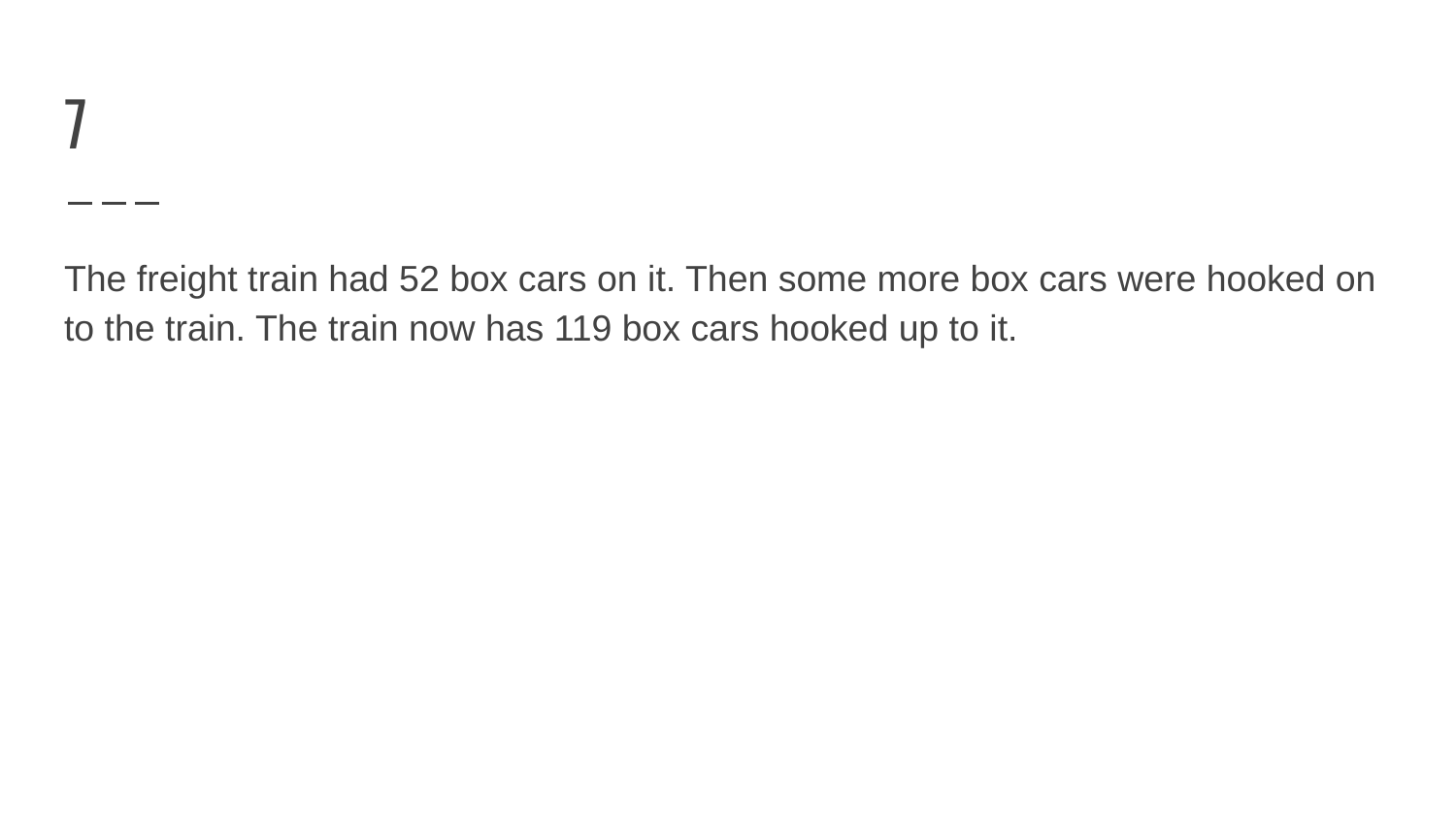

# 7
The freight train had 52 box cars on it. Then some more box cars were hooked on to the train. The train now has 119 box cars hooked up to it.